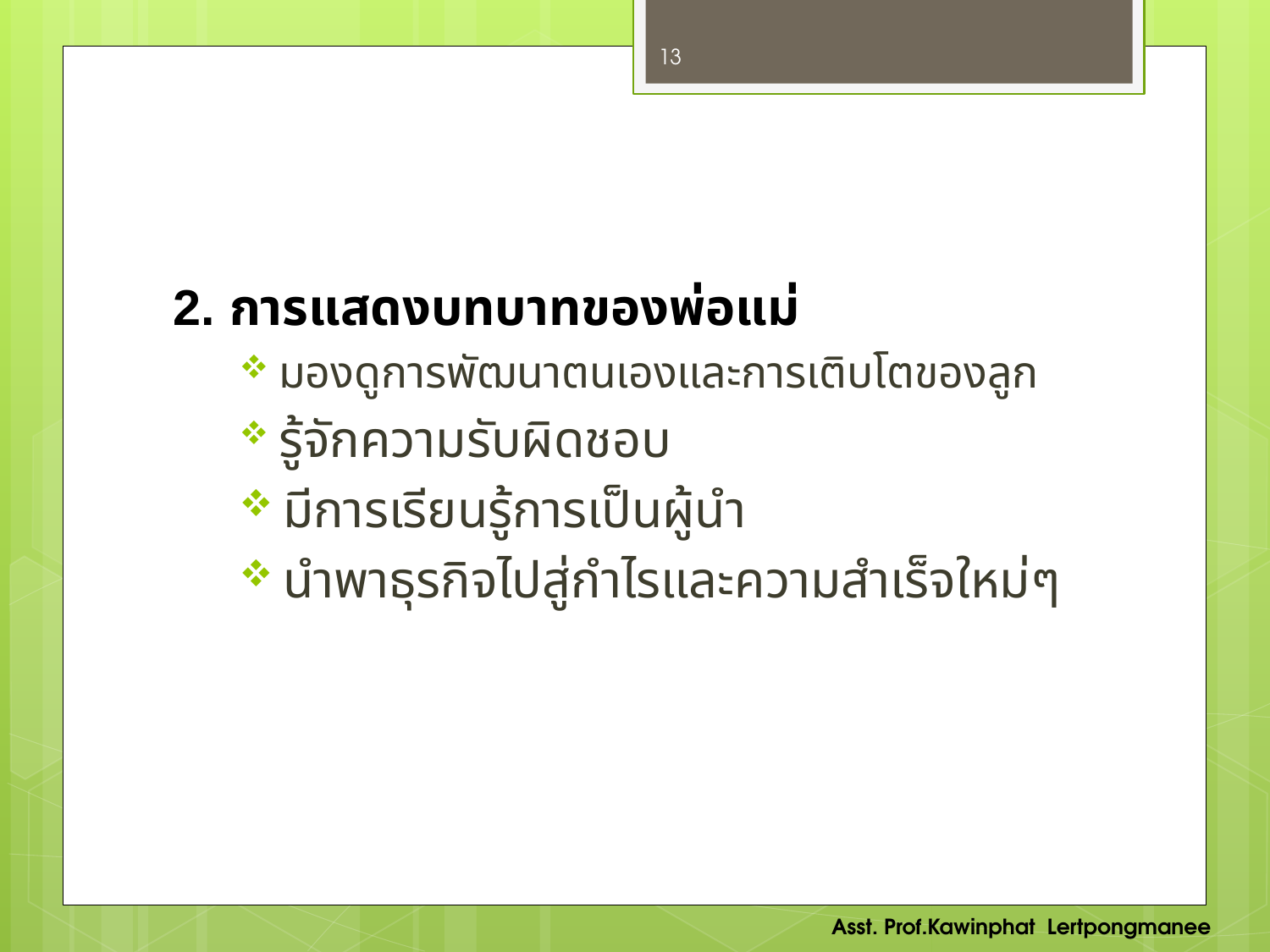

13
2. การแสดงบทบาทของพ่อแม่
 มองดูการพัฒนาตนเองและการเติบโตของลูก
 รู้จักความรับผิดชอบ
 มีการเรียนรู้การเป็นผู้นำ
 นำพาธุรกิจไปสู่กำไรและความสำเร็จใหม่ๆ
Asst. Prof.Kawinphat  Lertpongmanee